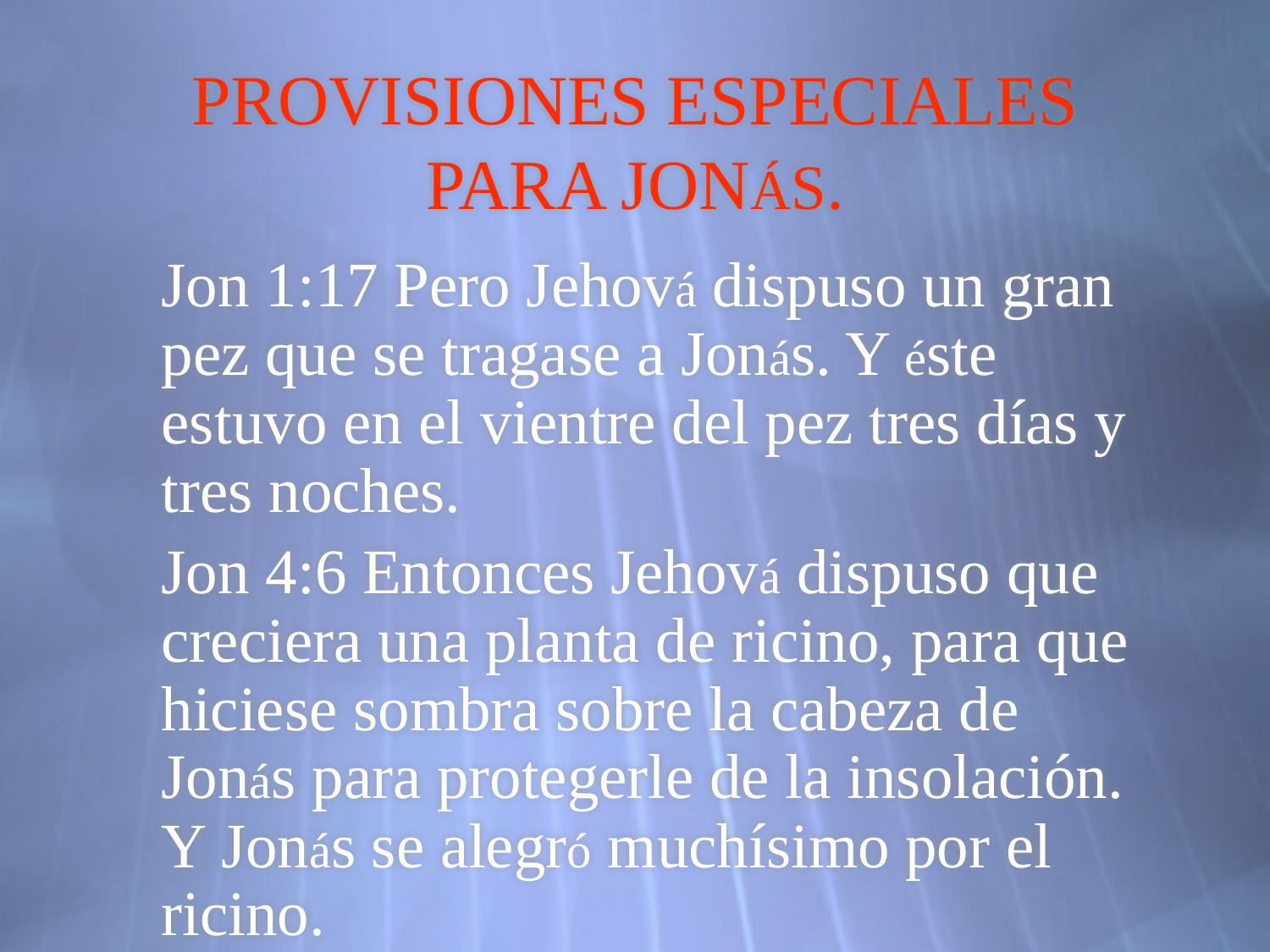

# PROVISIONES ESPECIALES PARA JONÁS.
Jon 1:17 Pero Jehová dispuso un gran pez que se tragase a Jonás. Y éste estuvo en el vientre del pez tres días y tres noches.
Jon 4:6 Entonces Jehová dispuso que creciera una planta de ricino, para que hiciese sombra sobre la cabeza de Jonás para protegerle de la insolación. Y Jonás se alegró muchísimo por el ricino.